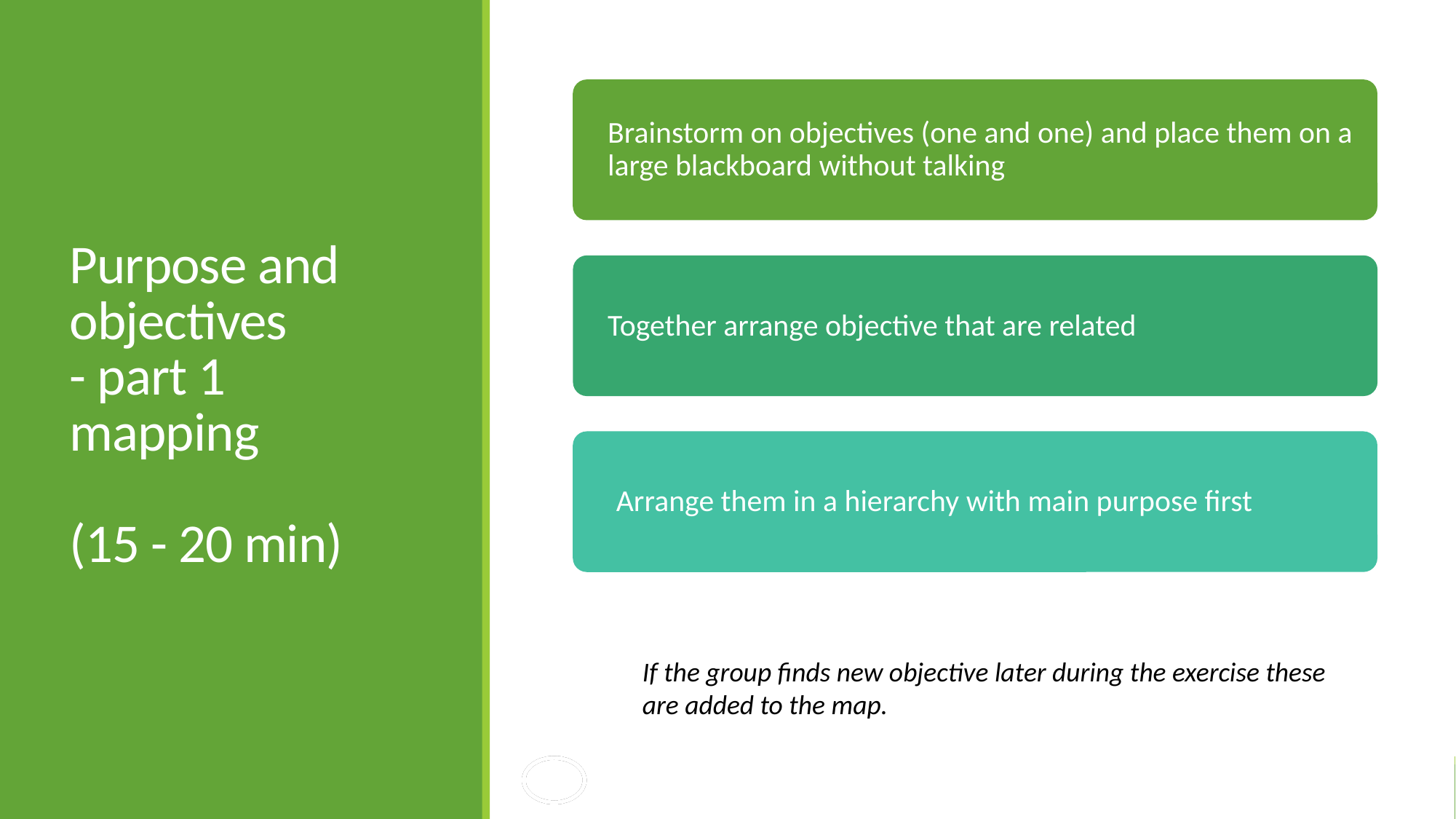

# Purpose and objectives - part 1 mapping (15 - 20 min)

Brainstorm on objectives (one and one) and place them on a large blackboard without talking

Together arrange objective that are related

Arrange them in a hierarchy with main purpose first

If the group finds new objective later during the exercise these are added to the map.